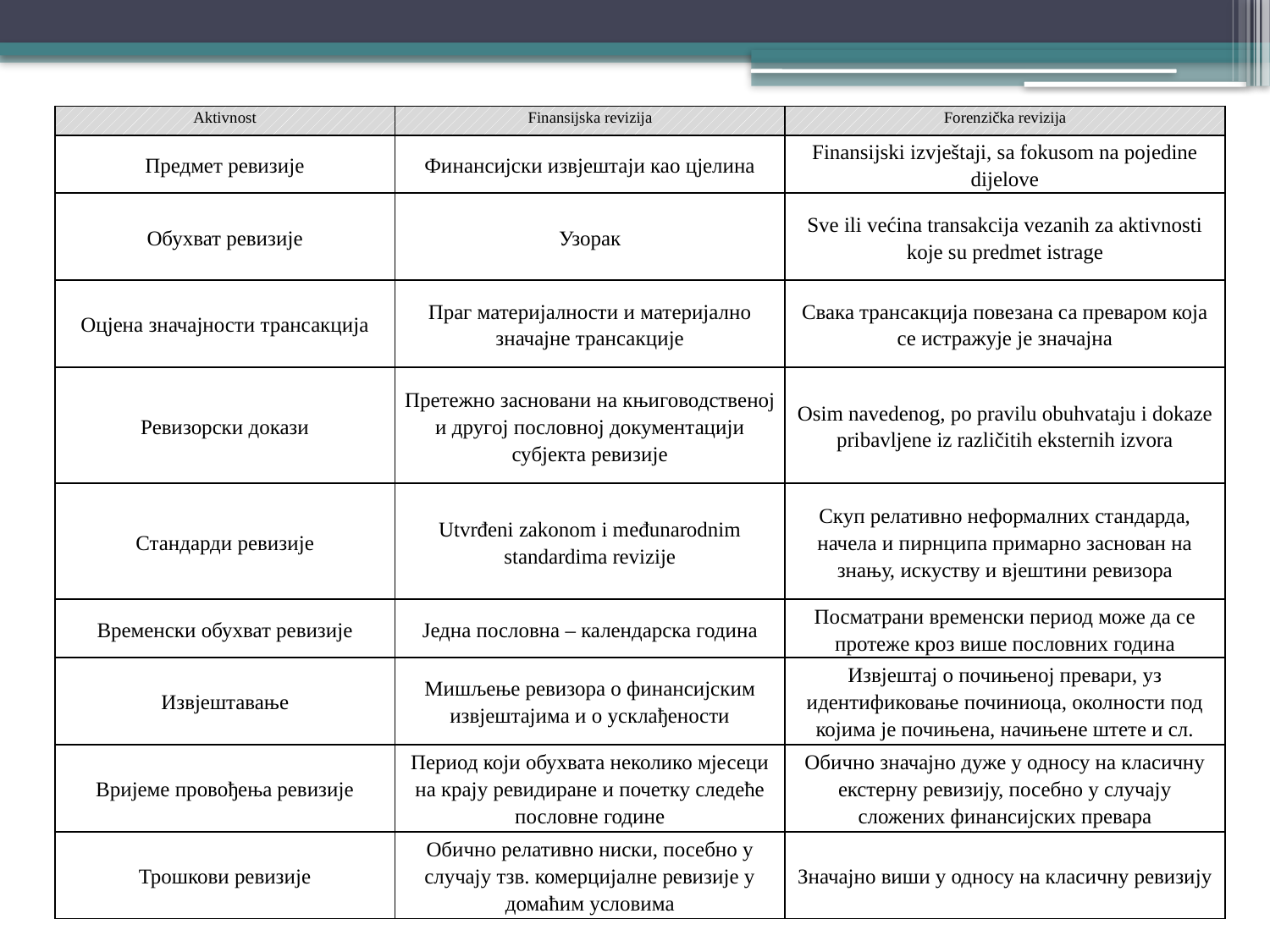

| Aktivnost | Finansijska revizija | Forenzička revizija |
| --- | --- | --- |
| Предмет ревизије | Финансијски извјештаји као цјелина | Finansijski izvještaji, sa fokusom na pojedine dijelove |
| Обухват ревизије | Узорак | Sve ili većina transakcija vezanih za aktivnosti koje su predmet istrage |
| Оцјена значајности трансакција | Праг материјалности и материјално значајне трансакције | Свака трансакција повезана са преваром која се истражује је значајна |
| Ревизорски докази | Претежно засновани на књиговодственој и другој пословној документацији субјекта ревизије | Osim navedenog, po pravilu obuhvataju i dokaze pribavljene iz različitih eksternih izvora |
| Стандарди ревизије | Utvrđeni zakonom i međunarodnim standardima revizije | Скуп релативно неформалних стандарда, начела и пирнципа примарно заснован на знању, искуству и вјештини ревизора |
| Временски обухват ревизије | Једна пословна – календарска година | Посматрани временски период може да се протеже кроз више пословних година |
| Извјештавање | Мишљење ревизора о финансијским извјештајима и о усклађености | Извјештај о почињеној превари, уз идентификовање починиоца, околности под којима је почињена, начињене штете и сл. |
| Вријеме провођења ревизије | Период који обухвата неколико мјесеци на крају ревидиране и почетку следеће пословне године | Обично значајно дуже у односу на класичну екстерну ревизију, посебно у случају сложених финансијских превара |
| Трошкови ревизије | Обично релативно ниски, посебно у случају тзв. комерцијалне ревизије у домаћим условима | Значајно виши у односу на класичну ревизију |